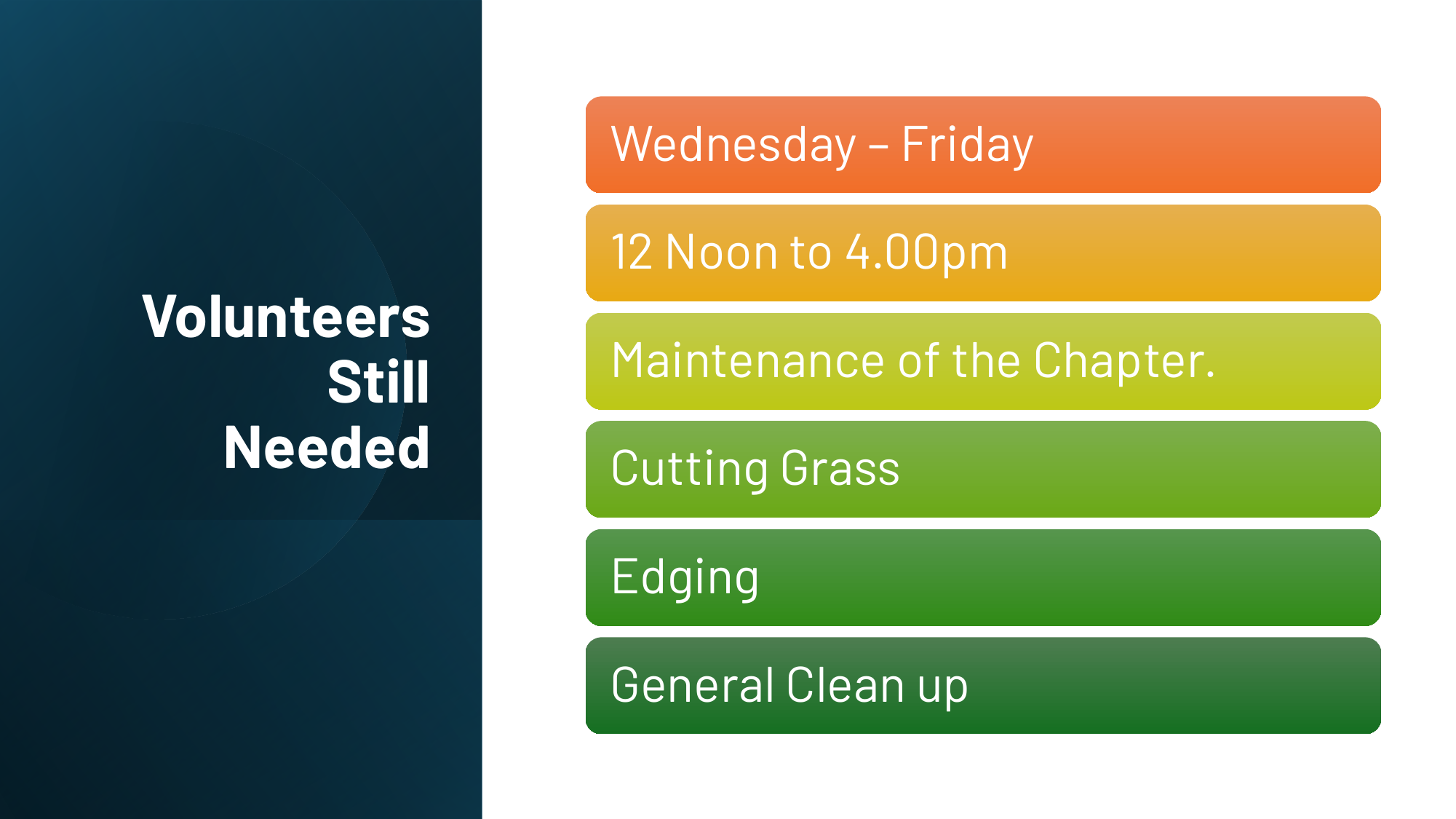

Wednesday – Friday
12 Noon to 4.00pm
Maintenance of the Chapter.
Cutting Grass
Edging
General Clean up

# Volunteers Still Needed